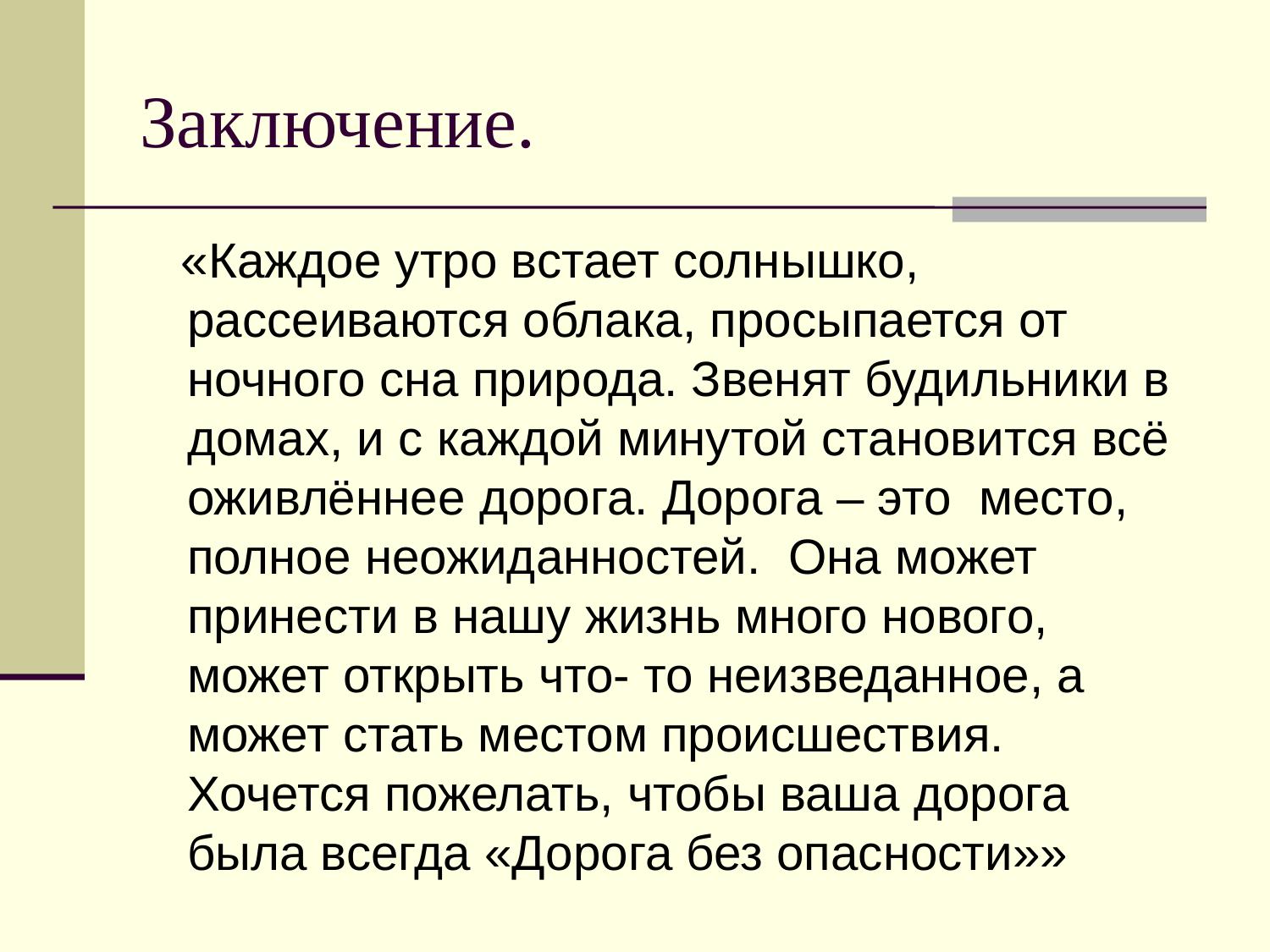

# Заключение.
   «Каждое утро встает солнышко, рассеиваются облака, просыпается от ночного сна природа. Звенят будильники в домах, и с каждой минутой становится всё оживлённее дорога. Дорога – это  место, полное неожиданностей.  Она может принести в нашу жизнь много нового, может открыть что- то неизведанное, а может стать местом происшествия. Хочется пожелать, чтобы ваша дорога была всегда «Дорога без опасности»»